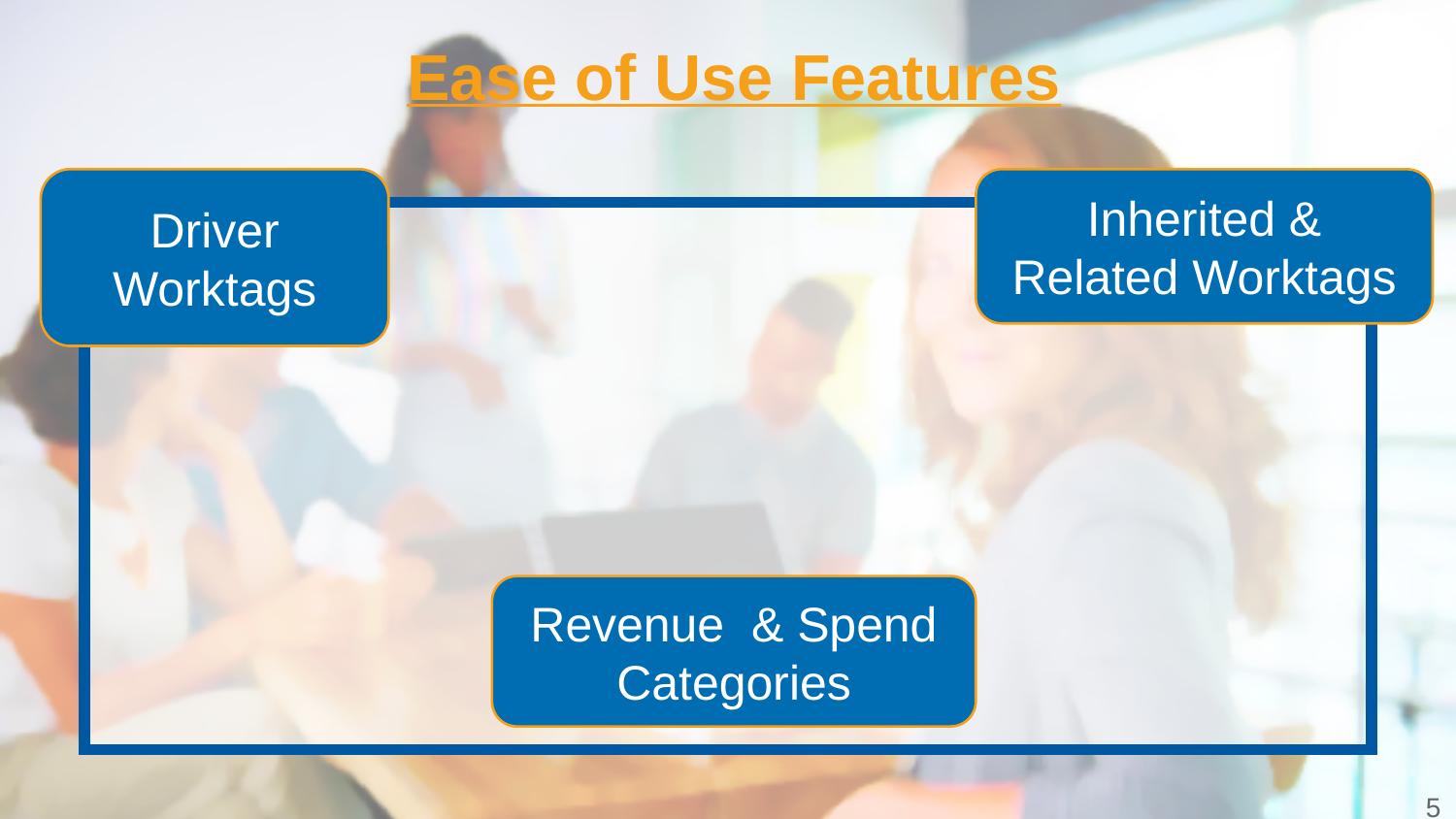

5
Ease of Use Features
Driver Worktags
Inherited & Related Worktags
#

Revenue  & Spend Categories